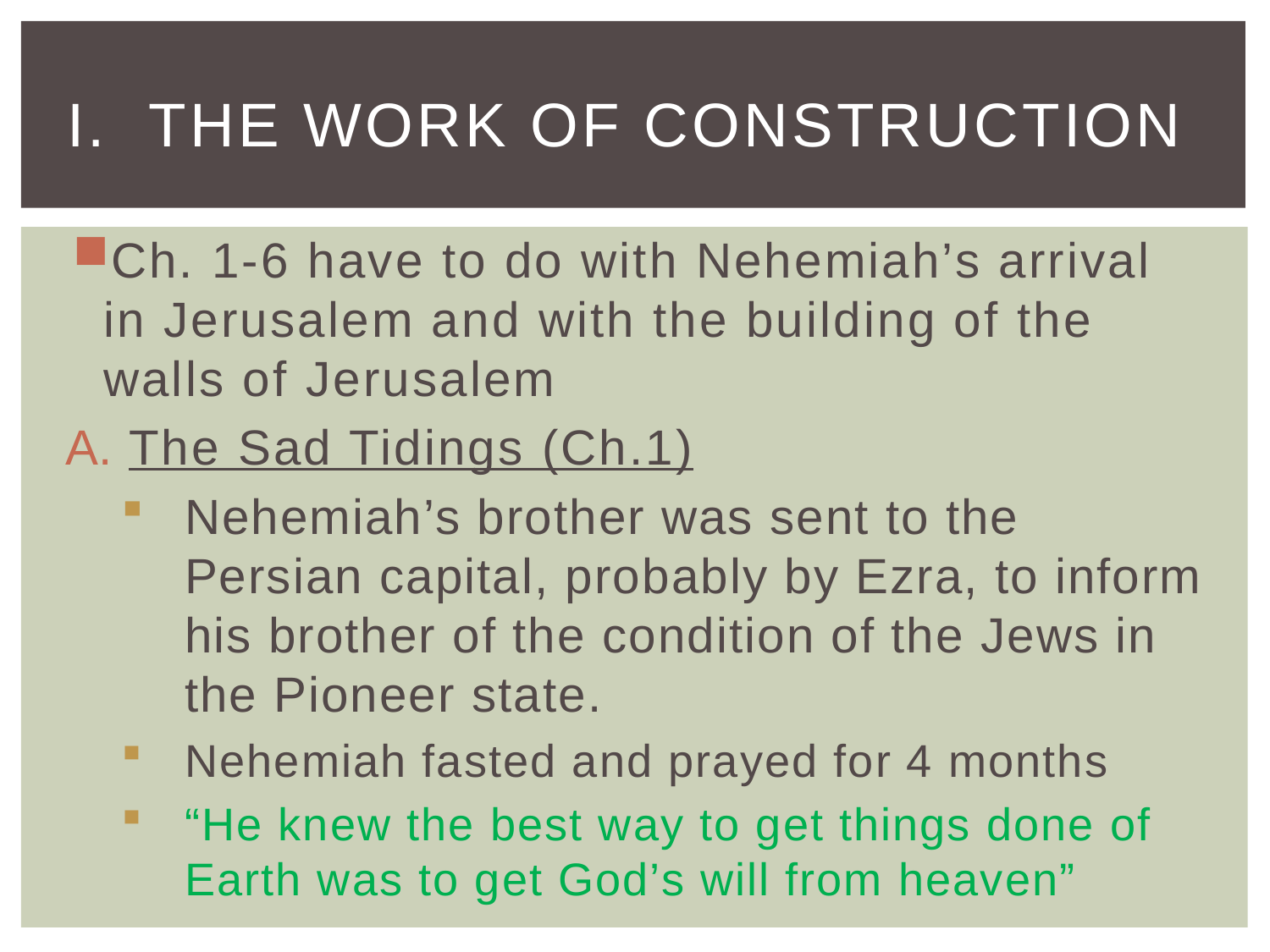

# I.  The Work of Construction
Ch. 1-6 have to do with Nehemiah’s arrival in Jerusalem and with the building of the walls of Jerusalem
The Sad Tidings (Ch.1)
Nehemiah’s brother was sent to the Persian capital, probably by Ezra, to inform his brother of the condition of the Jews in the Pioneer state.
Nehemiah fasted and prayed for 4 months
“He knew the best way to get things done of Earth was to get God’s will from heaven”